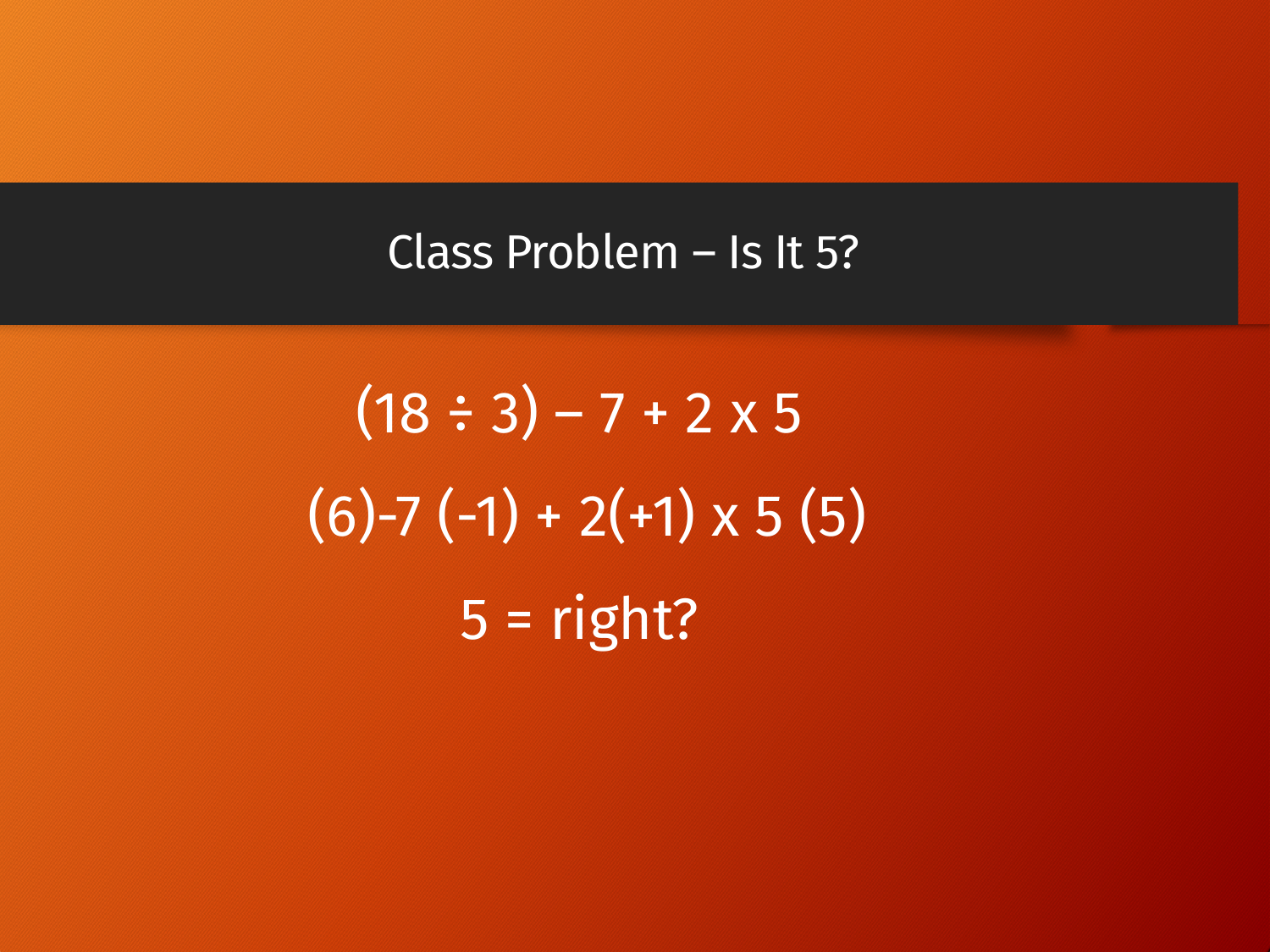

# Class Problem – Is It 5?

(18 ÷ 3) – 7 + 2 x 5

 (6)-7 (-1) + 2(+1) x 5 (5)

5 = right?